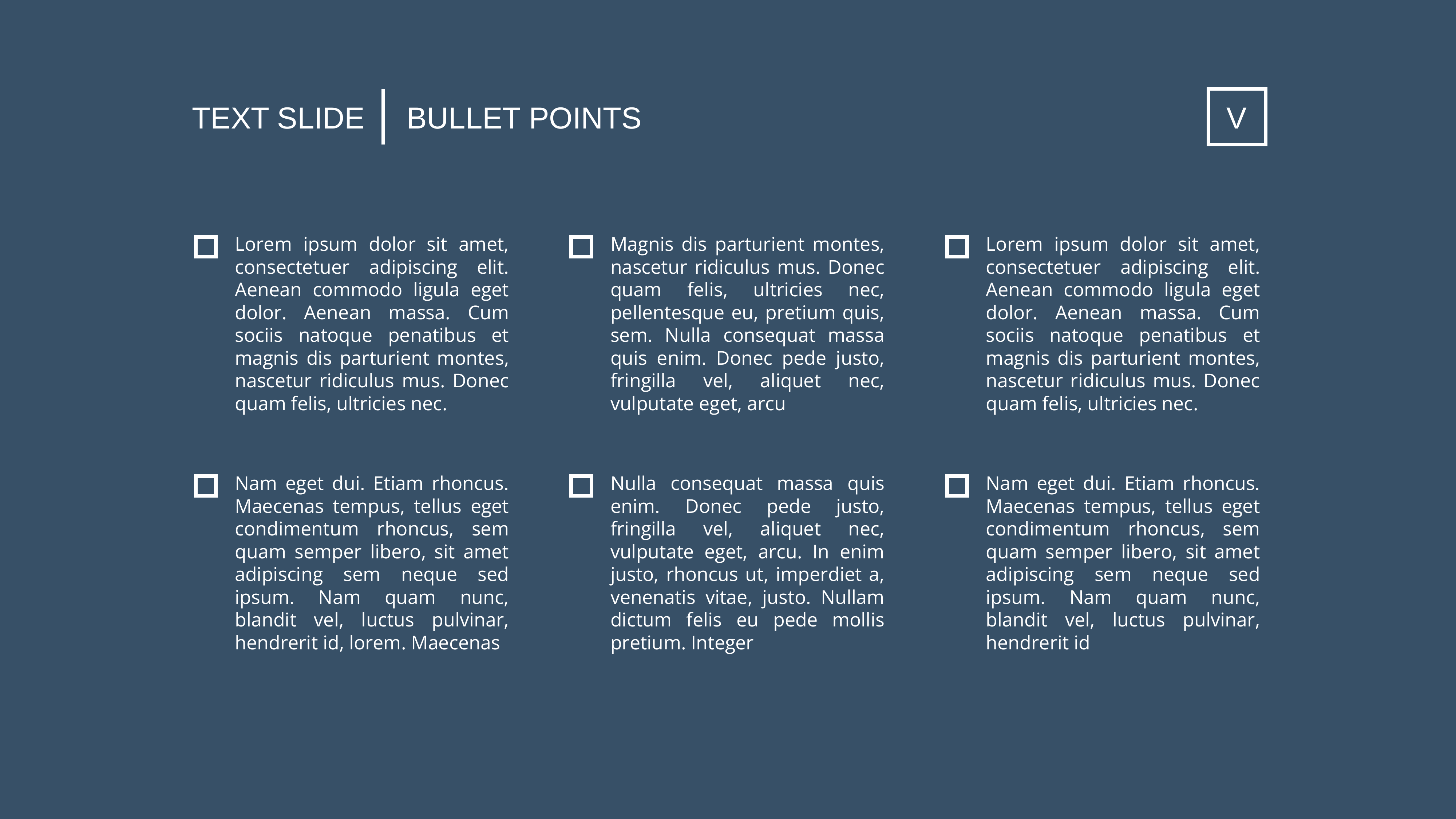

TEXT SLIDE
BULLET POINTS
V
Lorem ipsum dolor sit amet, consectetuer adipiscing elit. Aenean commodo ligula eget dolor. Aenean massa. Cum sociis natoque penatibus et magnis dis parturient montes, nascetur ridiculus mus. Donec quam felis, ultricies nec.
Magnis dis parturient montes, nascetur ridiculus mus. Donec quam felis, ultricies nec, pellentesque eu, pretium quis, sem. Nulla consequat massa quis enim. Donec pede justo, fringilla vel, aliquet nec, vulputate eget, arcu
Lorem ipsum dolor sit amet, consectetuer adipiscing elit. Aenean commodo ligula eget dolor. Aenean massa. Cum sociis natoque penatibus et magnis dis parturient montes, nascetur ridiculus mus. Donec quam felis, ultricies nec.

Nam eget dui. Etiam rhoncus. Maecenas tempus, tellus eget condimentum rhoncus, sem quam semper libero, sit amet adipiscing sem neque sed ipsum. Nam quam nunc, blandit vel, luctus pulvinar, hendrerit id, lorem. Maecenas
Nulla consequat massa quis enim. Donec pede justo, fringilla vel, aliquet nec, vulputate eget, arcu. In enim justo, rhoncus ut, imperdiet a, venenatis vitae, justo. Nullam dictum felis eu pede mollis pretium. Integer
Nam eget dui. Etiam rhoncus. Maecenas tempus, tellus eget condimentum rhoncus, sem quam semper libero, sit amet adipiscing sem neque sed ipsum. Nam quam nunc, blandit vel, luctus pulvinar, hendrerit id